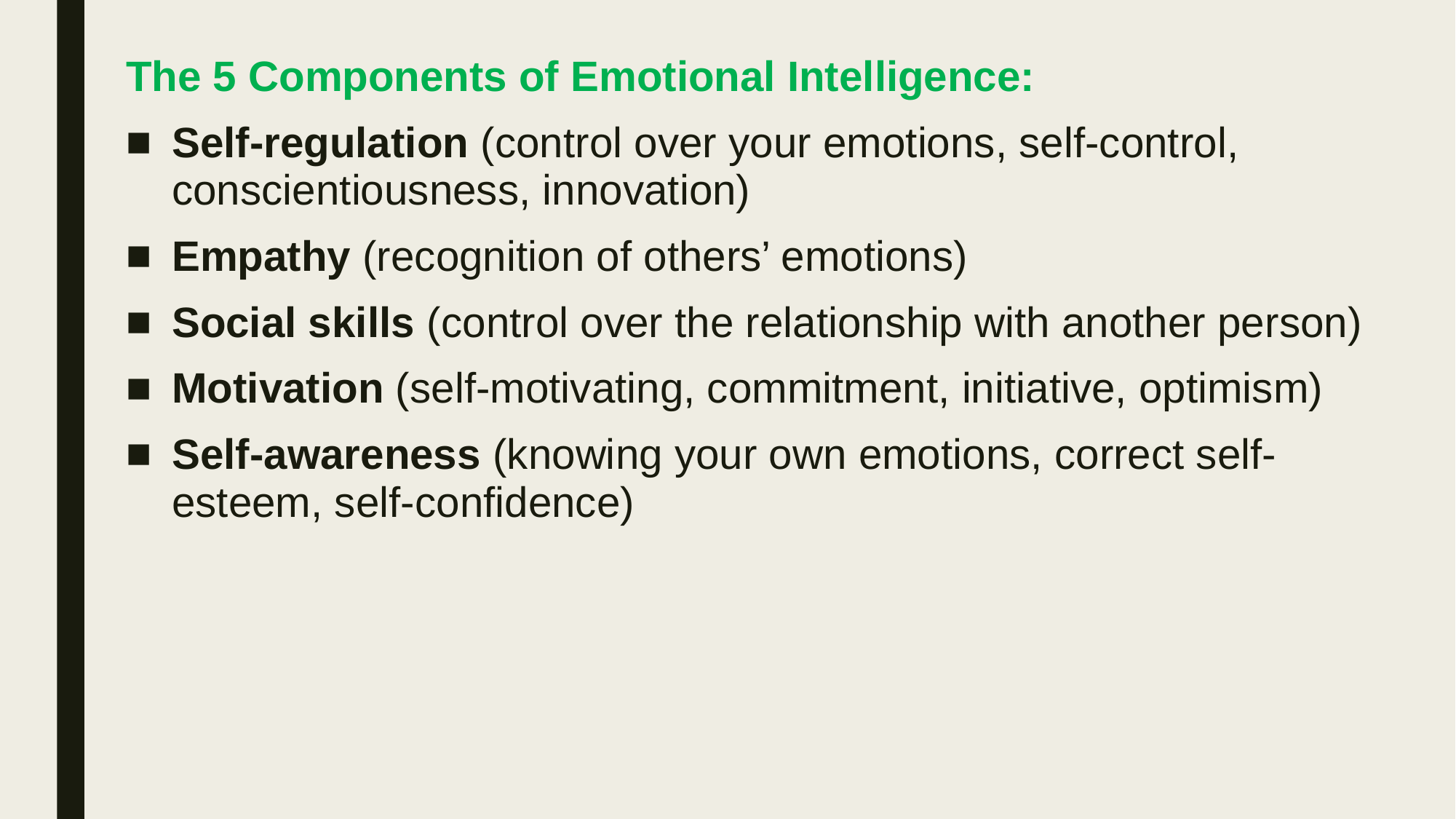

The 5 Components of Emotional Intelligence:
Self-regulation (control over your emotions, self-control, conscientiousness, innovation)
Empathy (recognition of others’ emotions)
Social skills (control over the relationship with another person)
Motivation (self-motivating, commitment, initiative, optimism)
Self-awareness (knowing your own emotions, correct self-esteem, self-confidence)